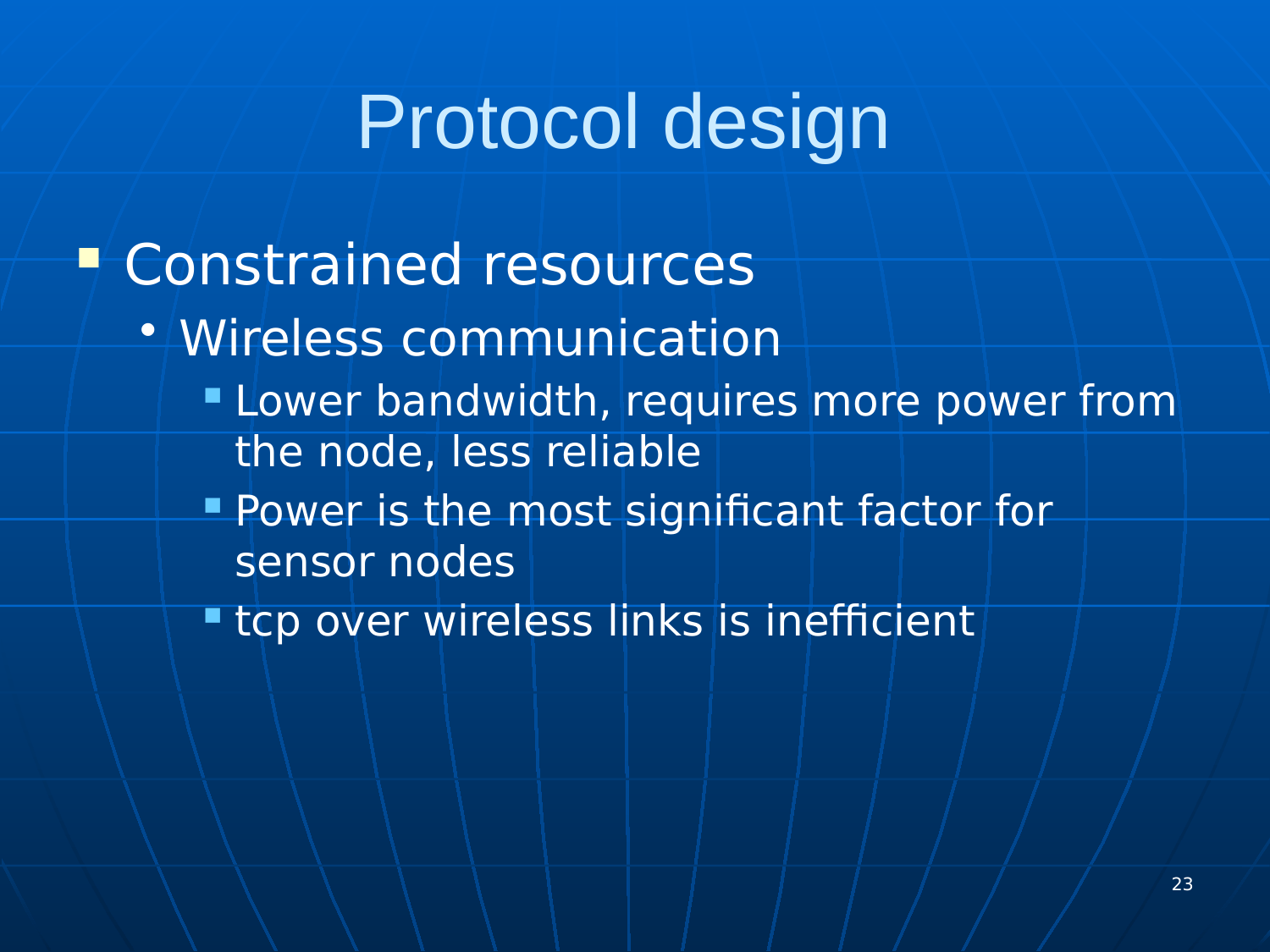

# Protocol design
Constrained resources
Wireless communication
Lower bandwidth, requires more power from the node, less reliable
Power is the most significant factor for sensor nodes
tcp over wireless links is inefficient
23